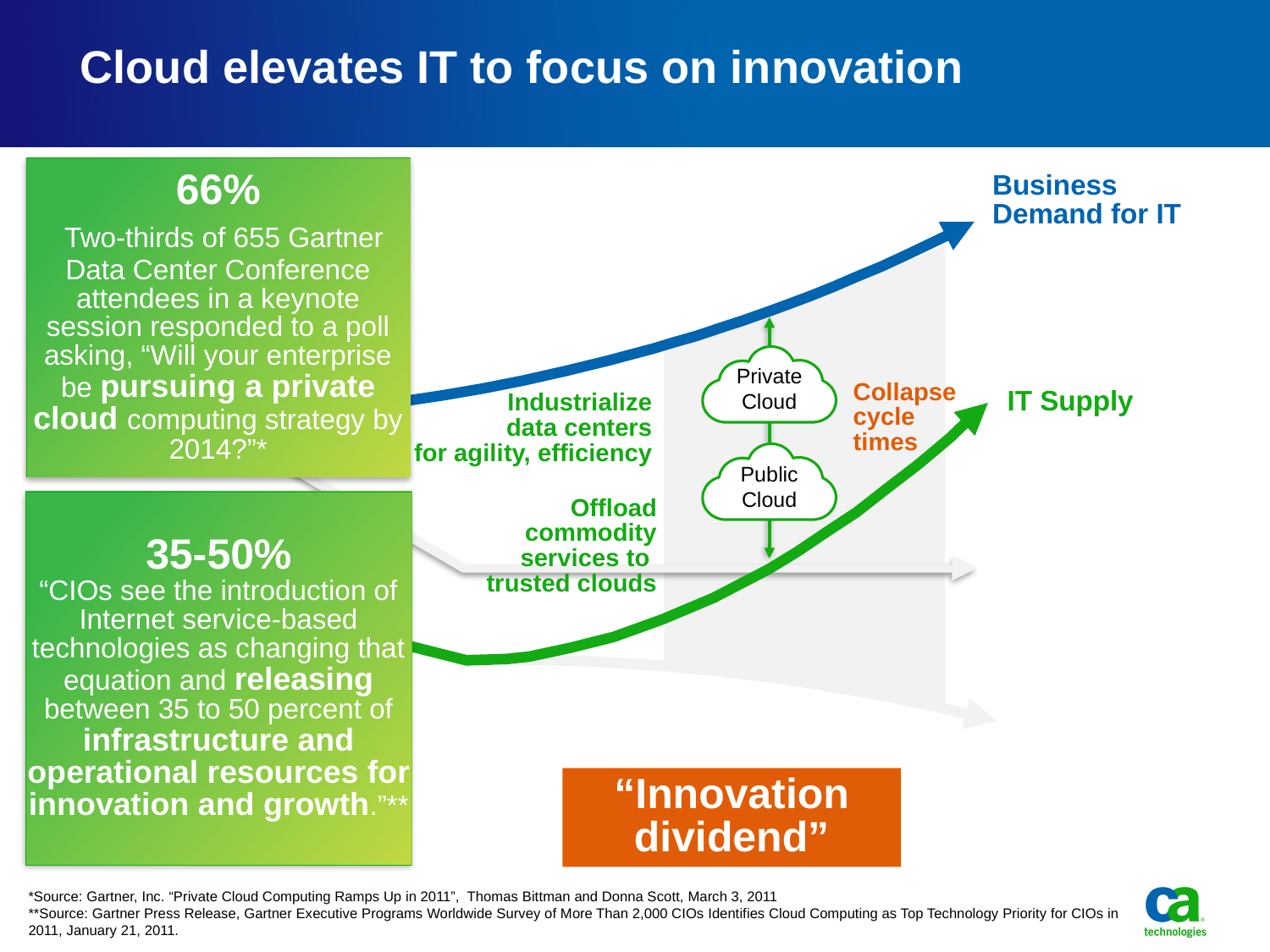

# Cloud elevates IT to focus on innovation
66%
 Two-thirds of 655 Gartner Data Center Conference attendees in a keynote session responded to a poll asking, “Will your enterprise be pursuing a private cloud computing strategy by 2014?”*
Business
Demand for IT

Private
Cloud
Collapse cycle times
IT Supply
Industrialize
data centers
for agility, efficiency

Public
Cloud

Offload commodity services to
trusted clouds
35-50%
“CIOs see the introduction of Internet service-based technologies as changing that equation and releasing between 35 to 50 percent of infrastructure and operational resources for innovation and growth.”**

“Innovation dividend”
*Source: Gartner, Inc. “Private Cloud Computing Ramps Up in 2011”,  Thomas Bittman and Donna Scott, March 3, 2011
**Source: Gartner Press Release, Gartner Executive Programs Worldwide Survey of More Than 2,000 CIOs Identifies Cloud Computing as Top Technology Priority for CIOs in 2011, January 21, 2011.
4